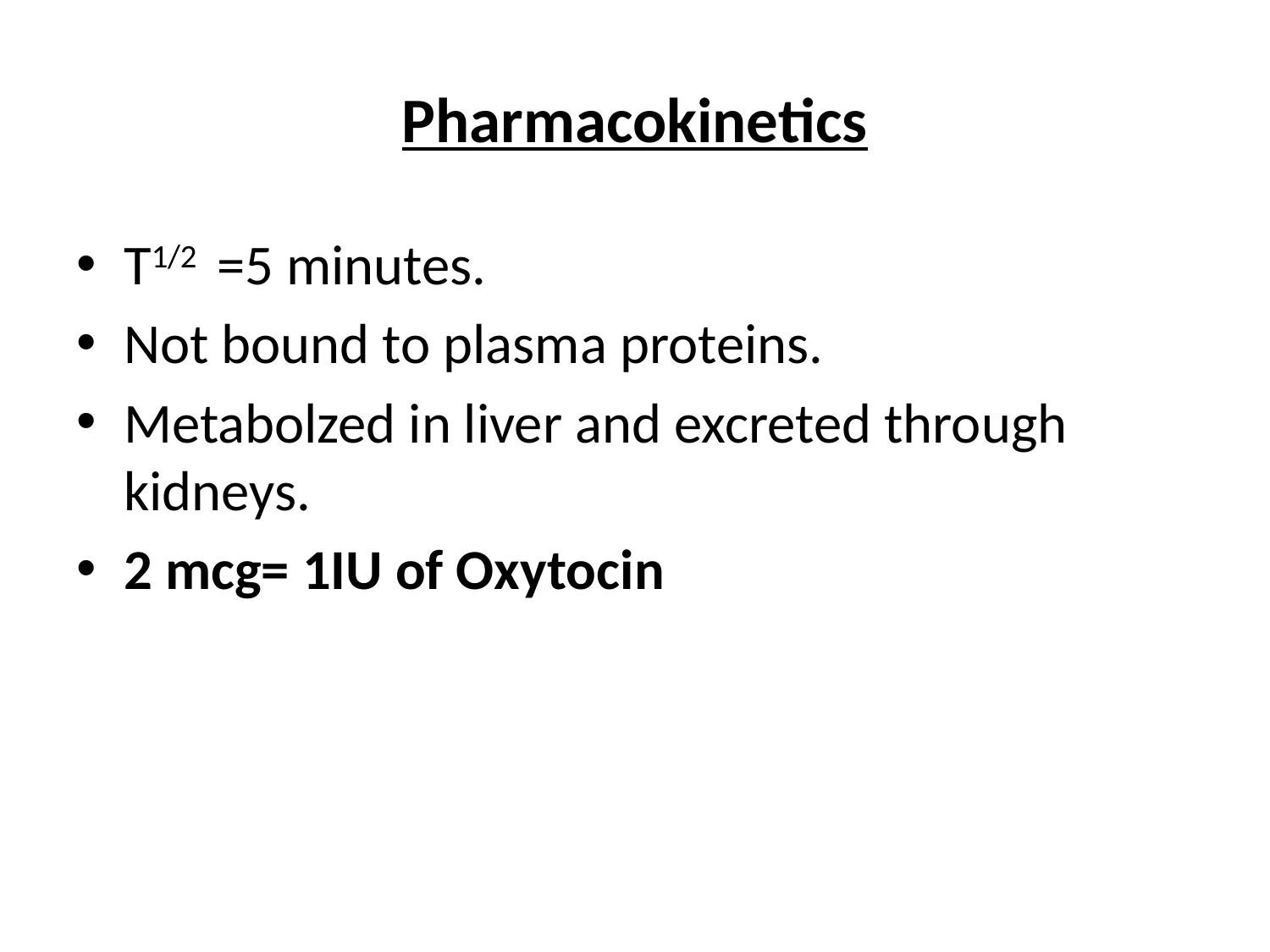

# Pharmacokinetics
T1/2  =5 minutes.
Not bound to plasma proteins.
Metabolzed in liver and excreted through kidneys.
2 mcg= 1IU of Oxytocin